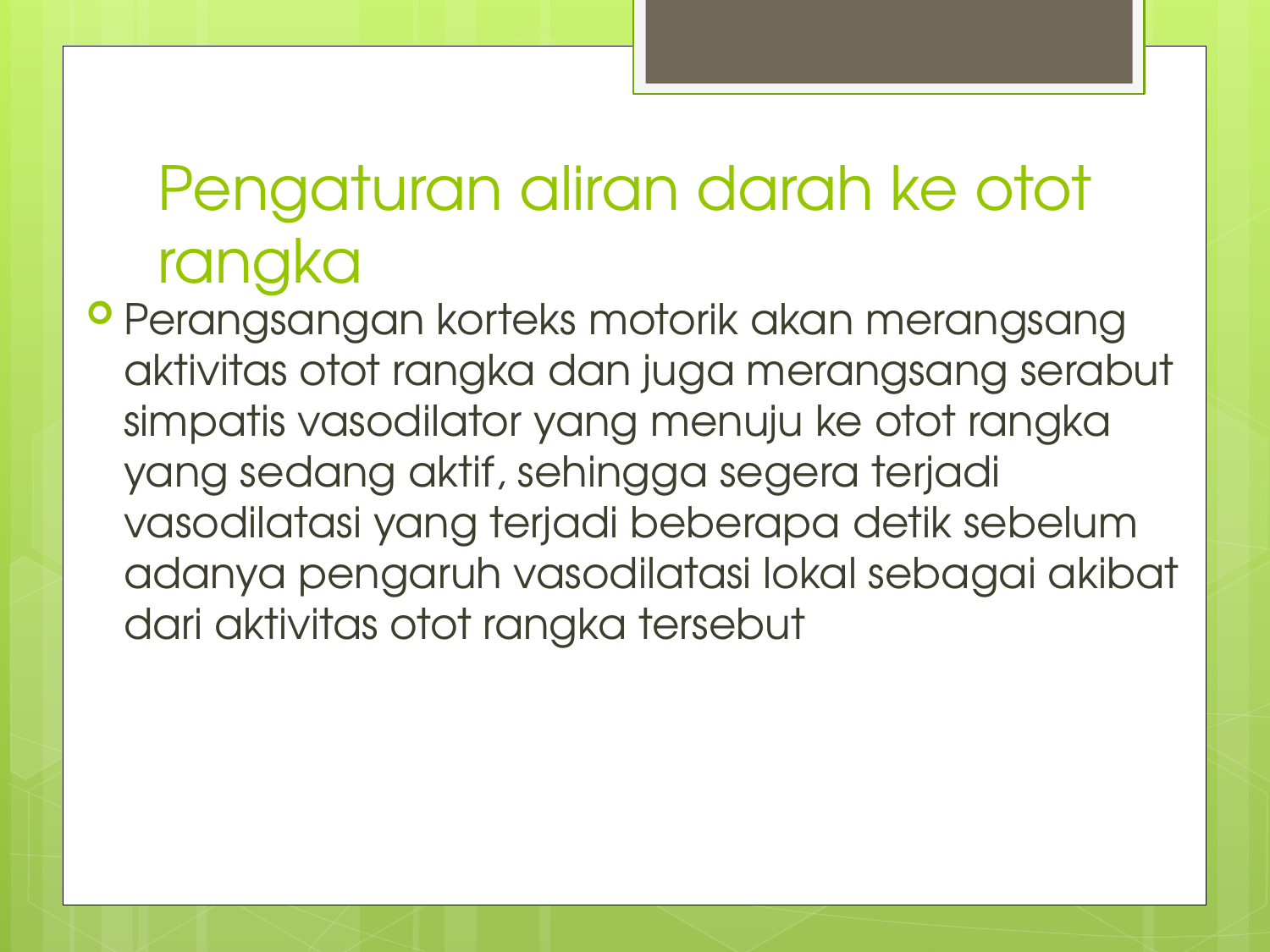

# Pengaturan aliran darah ke otot rangka
Perangsangan korteks motorik akan merangsang aktivitas otot rangka dan juga merangsang serabut simpatis vasodilator yang menuju ke otot rangka yang sedang aktif, sehingga segera terjadi vasodilatasi yang terjadi beberapa detik sebelum adanya pengaruh vasodilatasi lokal sebagai akibat dari aktivitas otot rangka tersebut